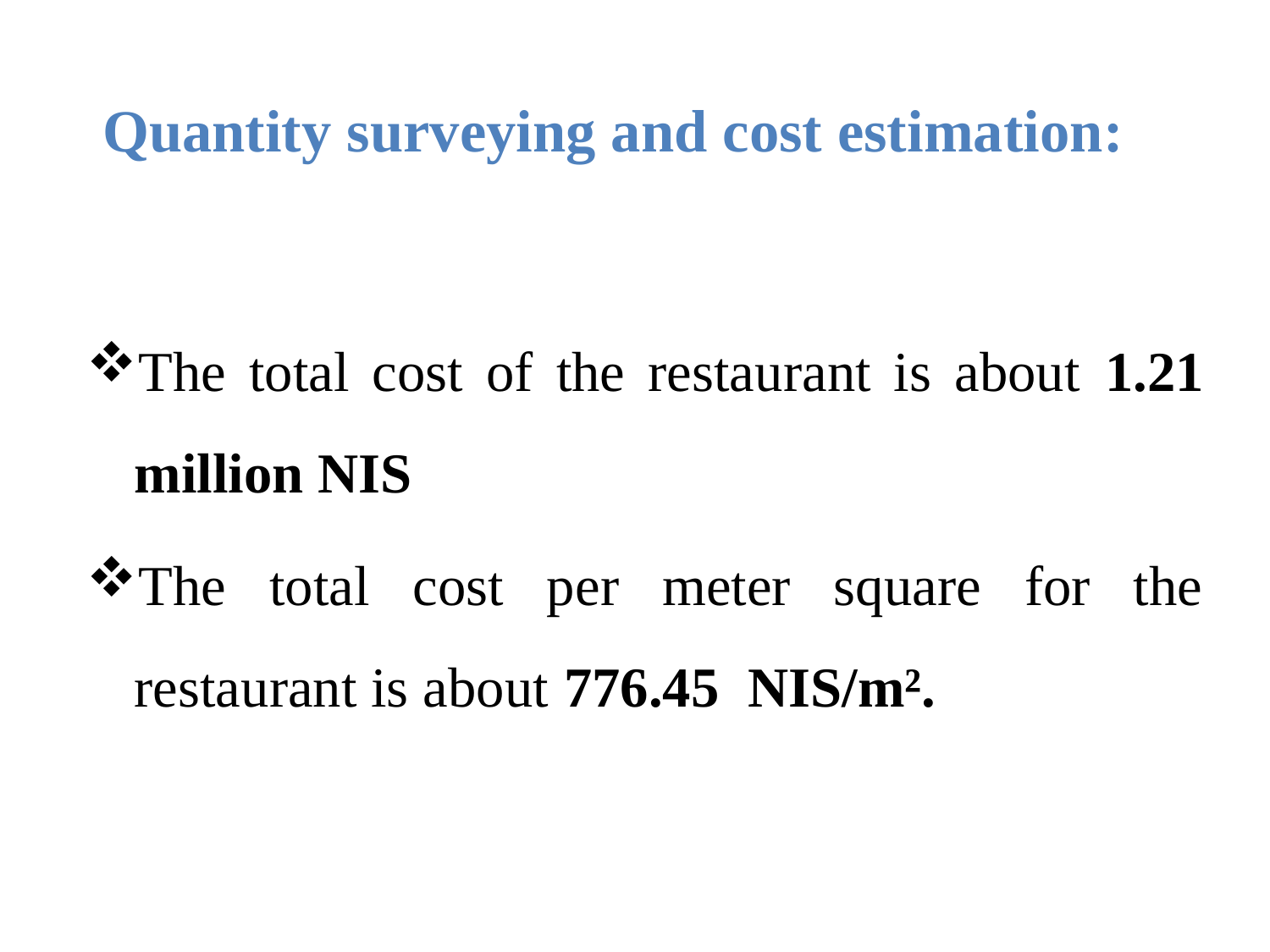

# Quantity surveying and cost estimation:

The total cost of the restaurant is about 1.21 million NIS
The total cost per meter square for the restaurant is about 776.45  NIS/m².